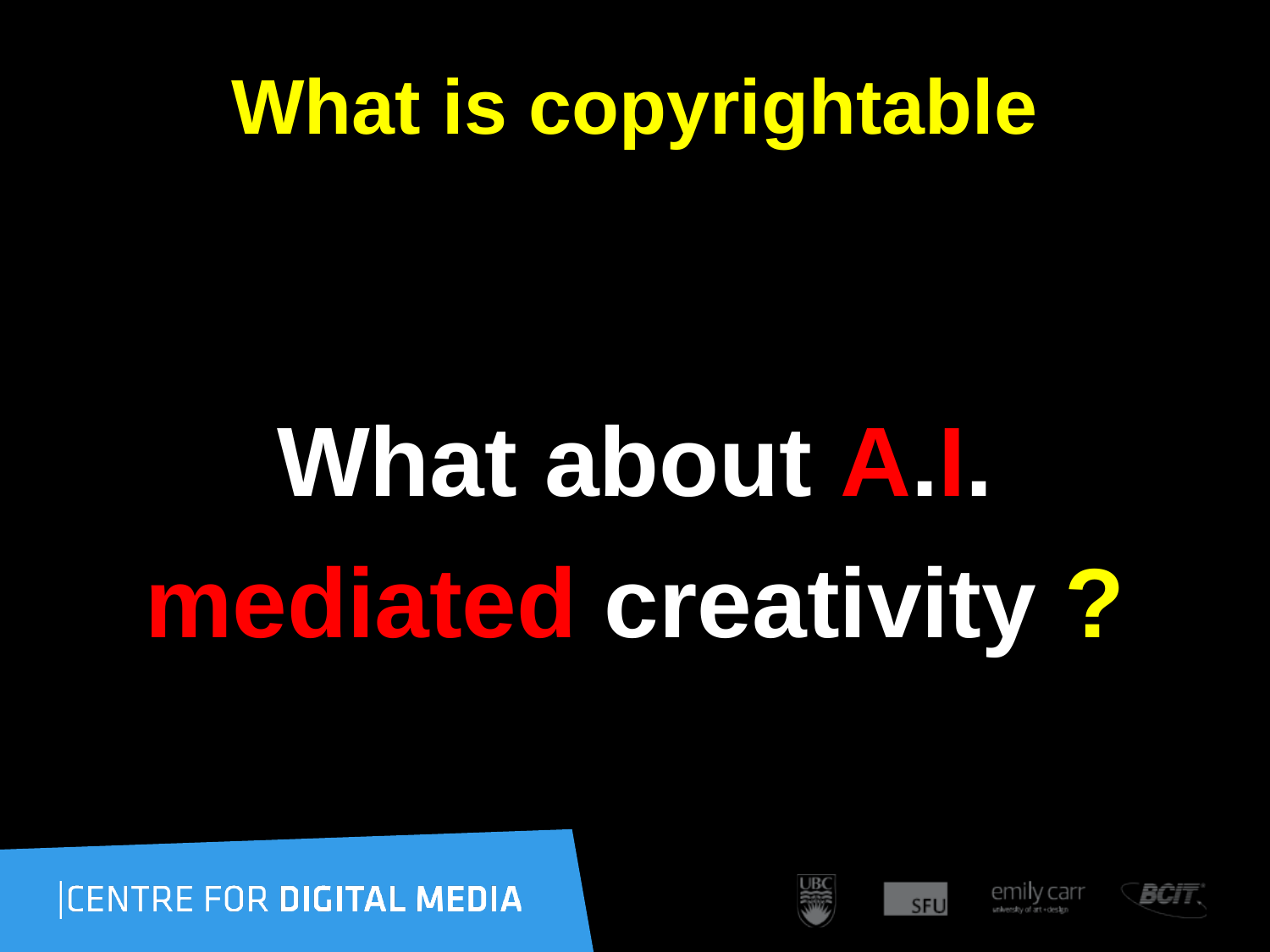

# What is copyrightable

What about A.I. mediated creativity ?